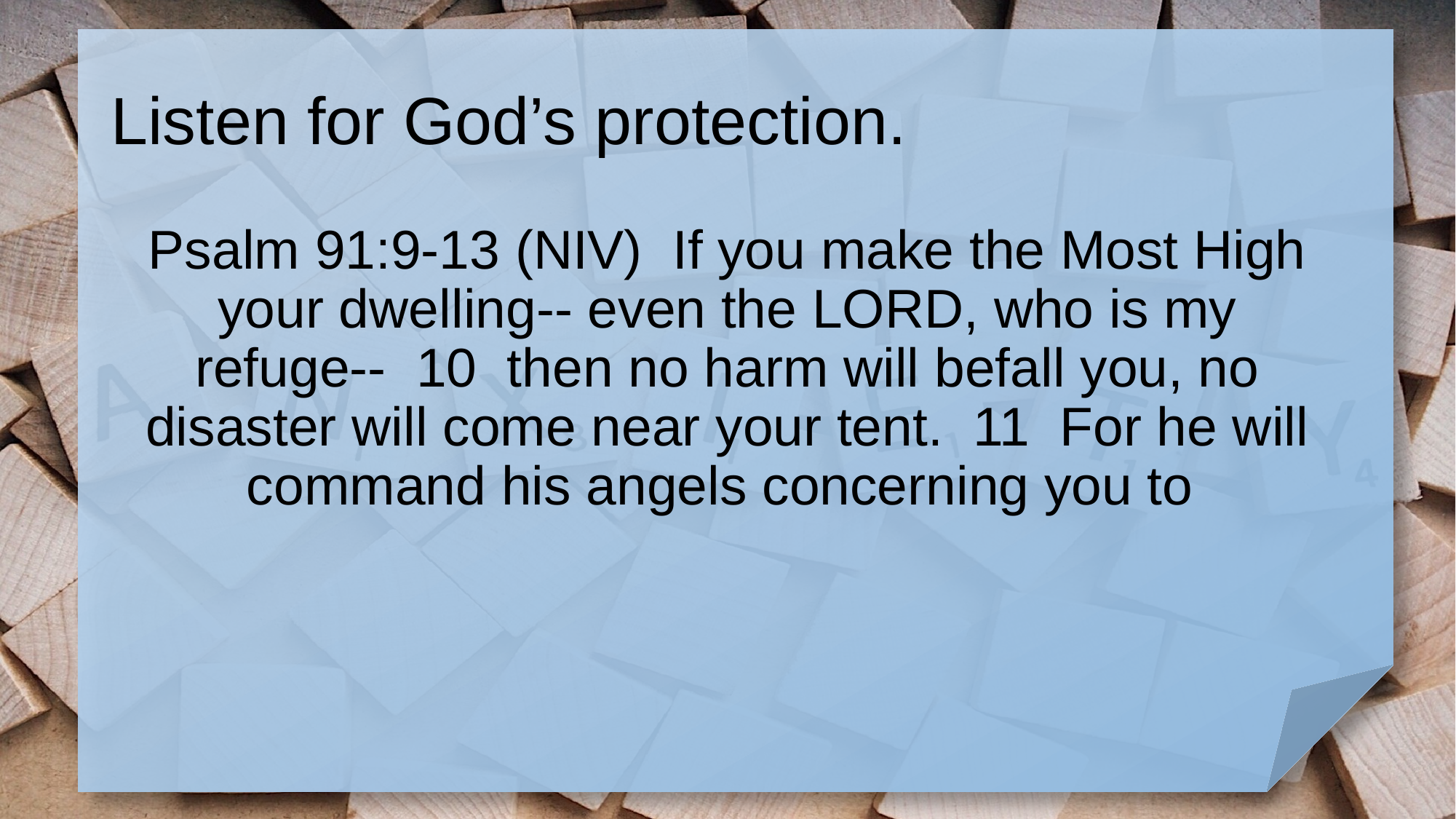

# Listen for God’s protection.
Psalm 91:9-13 (NIV)  If you make the Most High your dwelling-- even the LORD, who is my refuge--  10  then no harm will befall you, no disaster will come near your tent.  11  For he will command his angels concerning you to